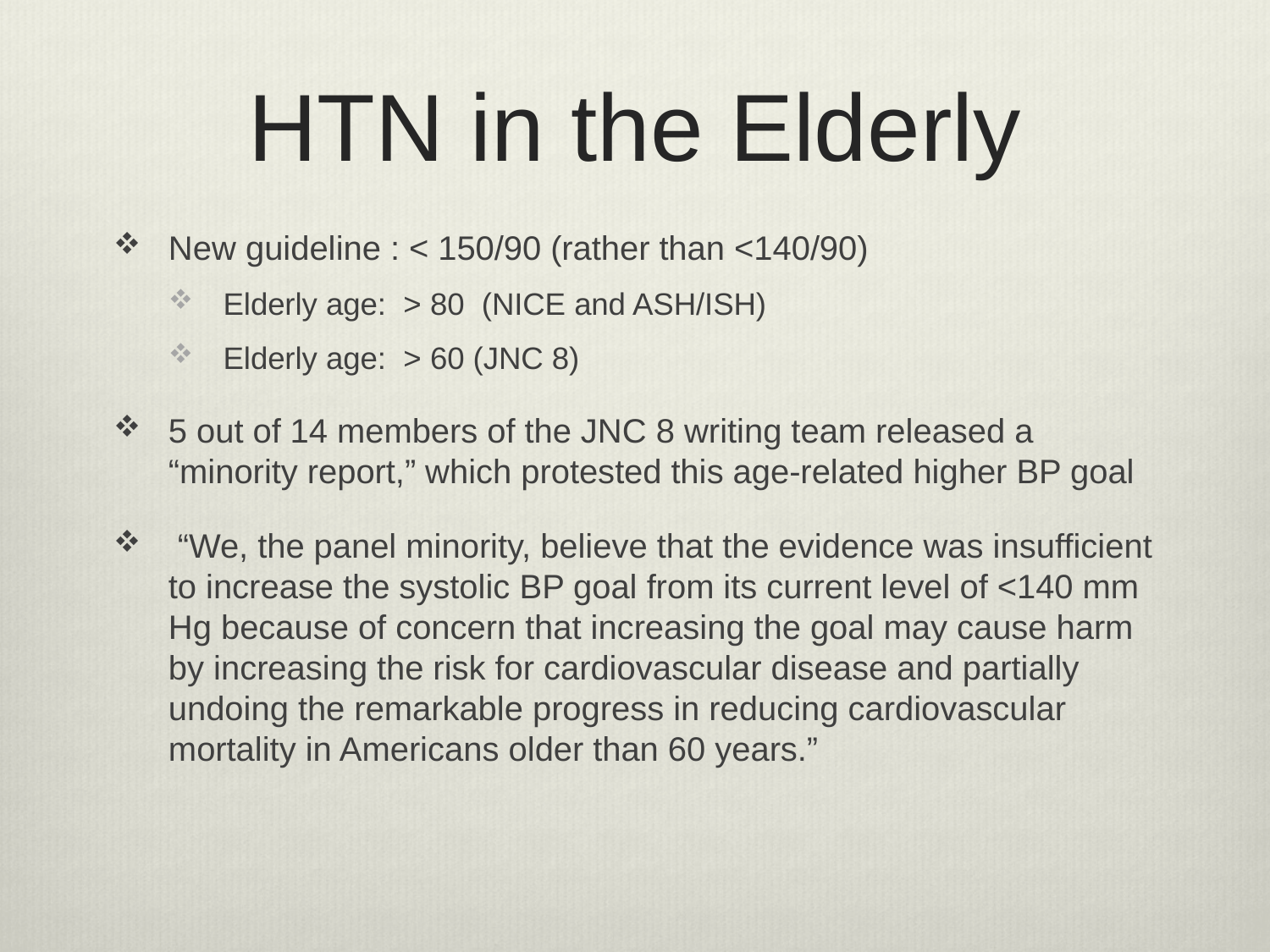

# HTN in the Elderly
New guideline : < 150/90 (rather than <140/90)
Elderly age:  > 80  (NICE and ASH/ISH)
Elderly age:  > 60 (JNC 8)
5 out of 14 members of the JNC 8 writing team released a “minority report,” which protested this age-related higher BP goal
 “We, the panel minority, believe that the evidence was insufficient to increase the systolic BP goal from its current level of <140 mm Hg because of concern that increasing the goal may cause harm by increasing the risk for cardiovascular disease and partially undoing the remarkable progress in reducing cardiovascular mortality in Americans older than 60 years.”